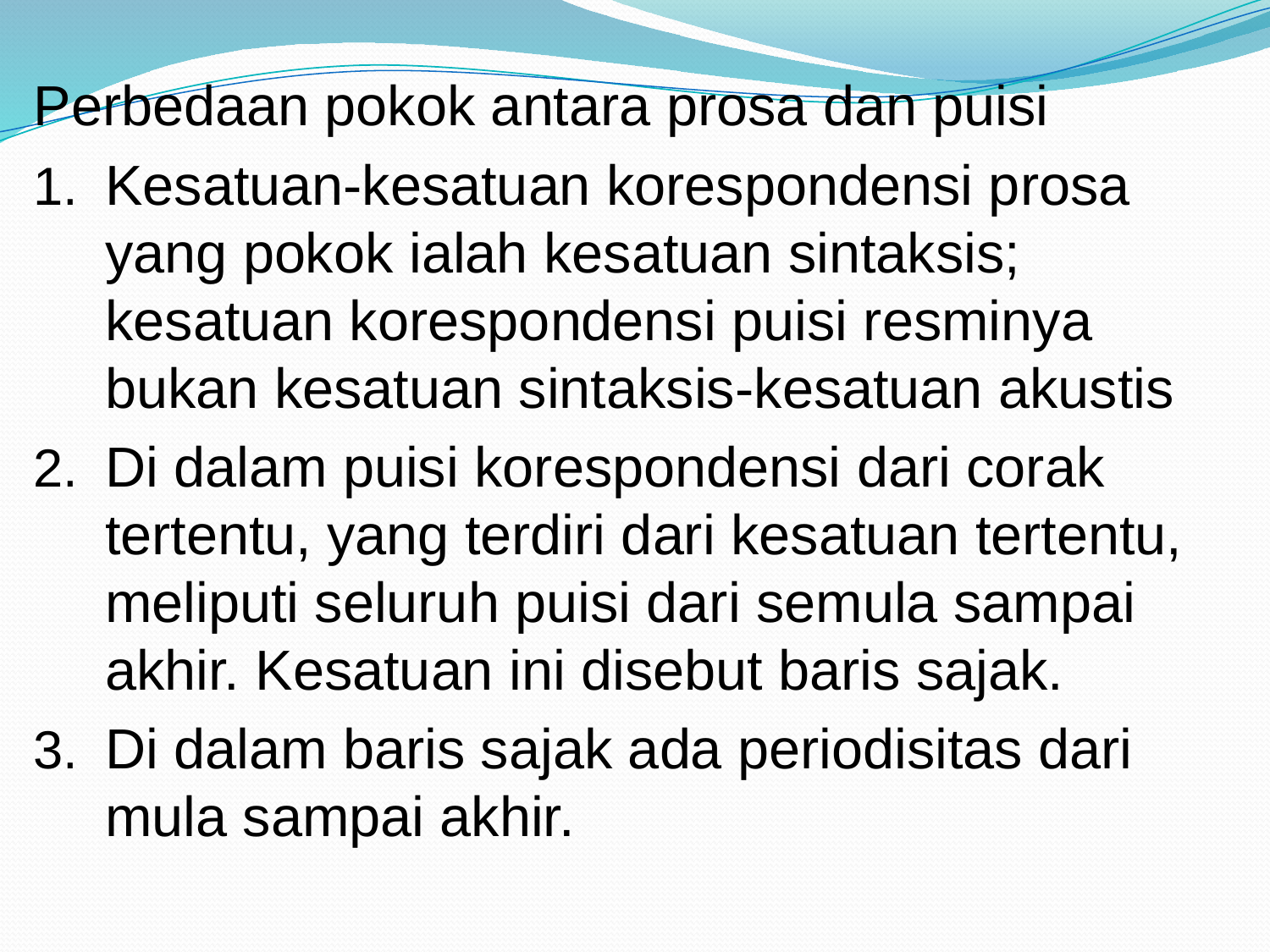

Perbedaan pokok antara prosa dan puisi
Kesatuan-kesatuan korespondensi prosa yang pokok ialah kesatuan sintaksis; kesatuan korespondensi puisi resminya bukan kesatuan sintaksis-kesatuan akustis
Di dalam puisi korespondensi dari corak tertentu, yang terdiri dari kesatuan tertentu, meliputi seluruh puisi dari semula sampai akhir. Kesatuan ini disebut baris sajak.
Di dalam baris sajak ada periodisitas dari mula sampai akhir.